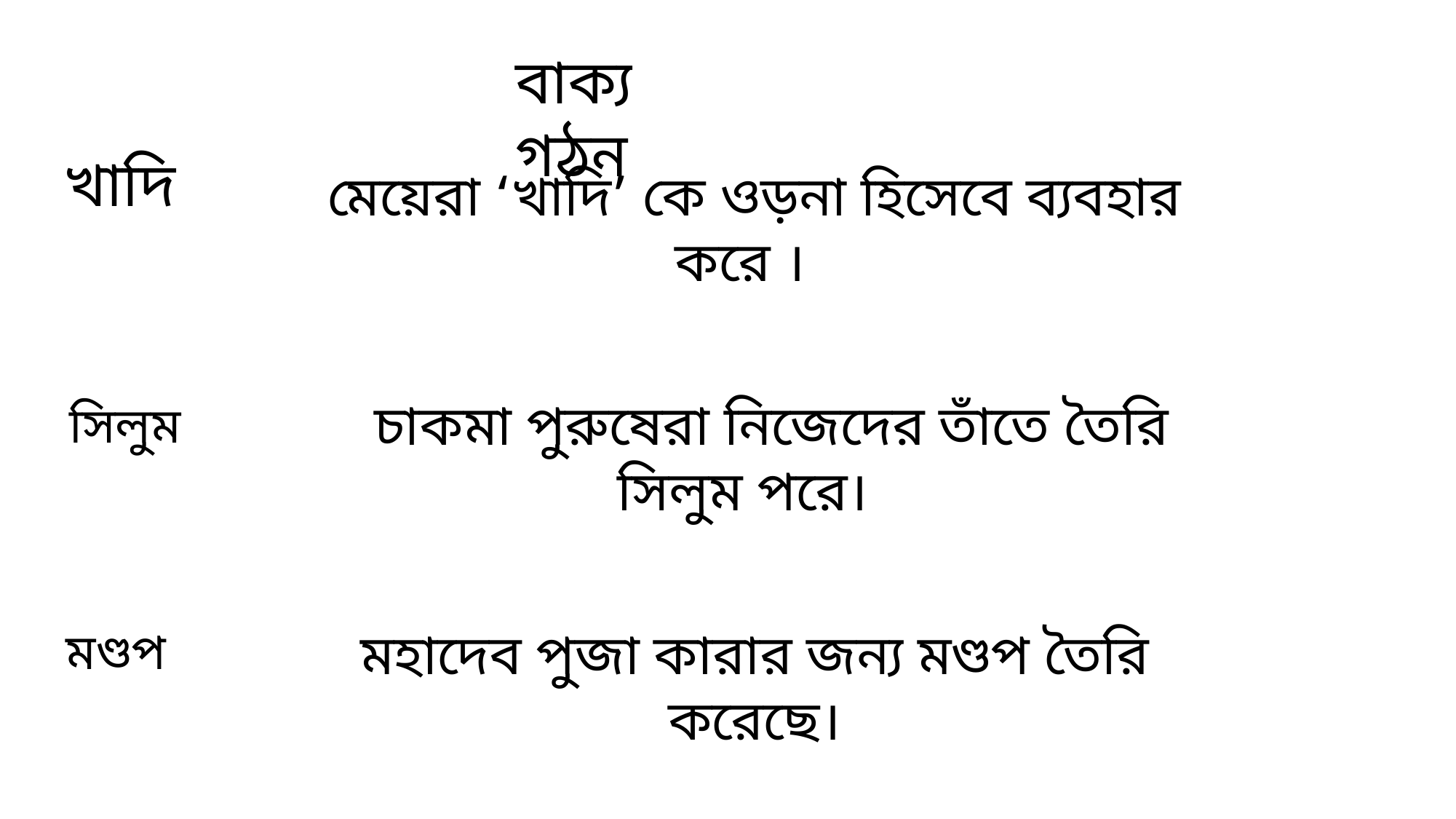

বাক্য গঠন
খাদি
মেয়েরা ‘খাদি’ কে ওড়না হিসেবে ব্যবহার করে ।
সিলুম
চাকমা পুরুষেরা নিজেদের তাঁতে তৈরি সিলুম পরে।
মহাদেব পুজা কারার জন্য মণ্ডপ তৈরি করেছে।
মণ্ডপ